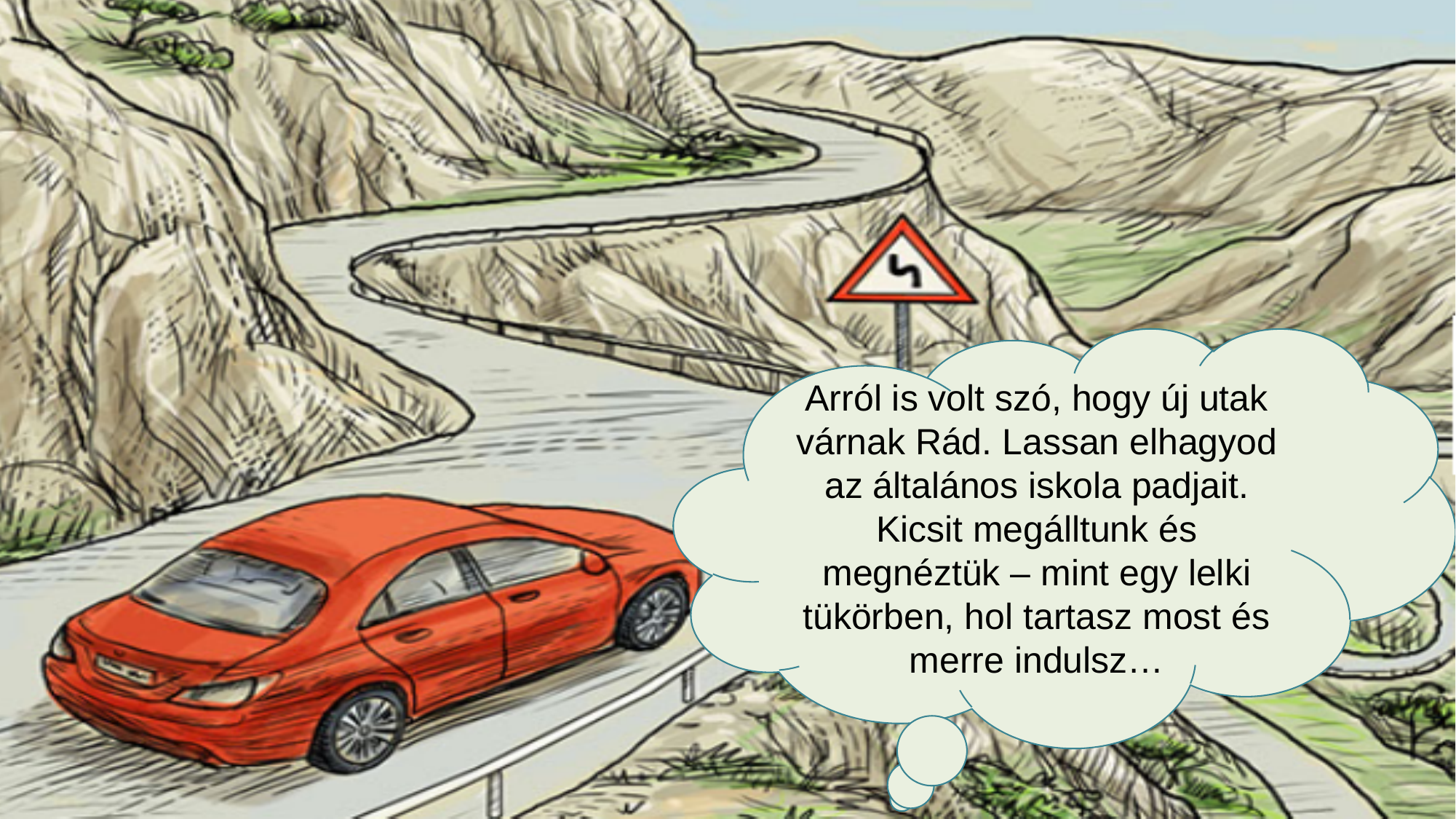

Arról is volt szó, hogy új utak várnak Rád. Lassan elhagyod az általános iskola padjait. Kicsit megálltunk és megnéztük – mint egy lelki tükörben, hol tartasz most és merre indulsz…